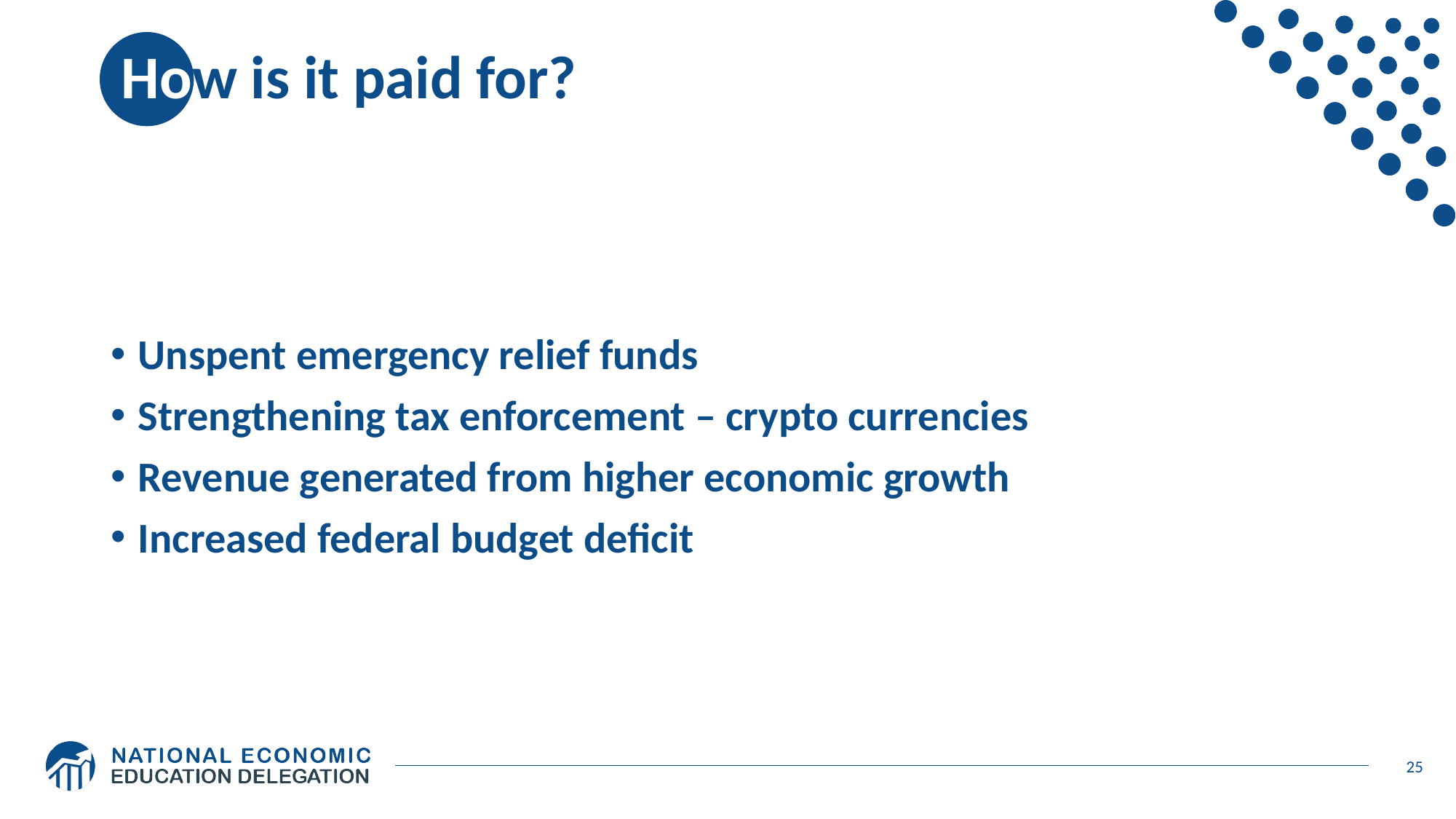

# How is it paid for?
Unspent emergency relief funds
Strengthening tax enforcement – crypto currencies
Revenue generated from higher economic growth
Increased federal budget deficit
25